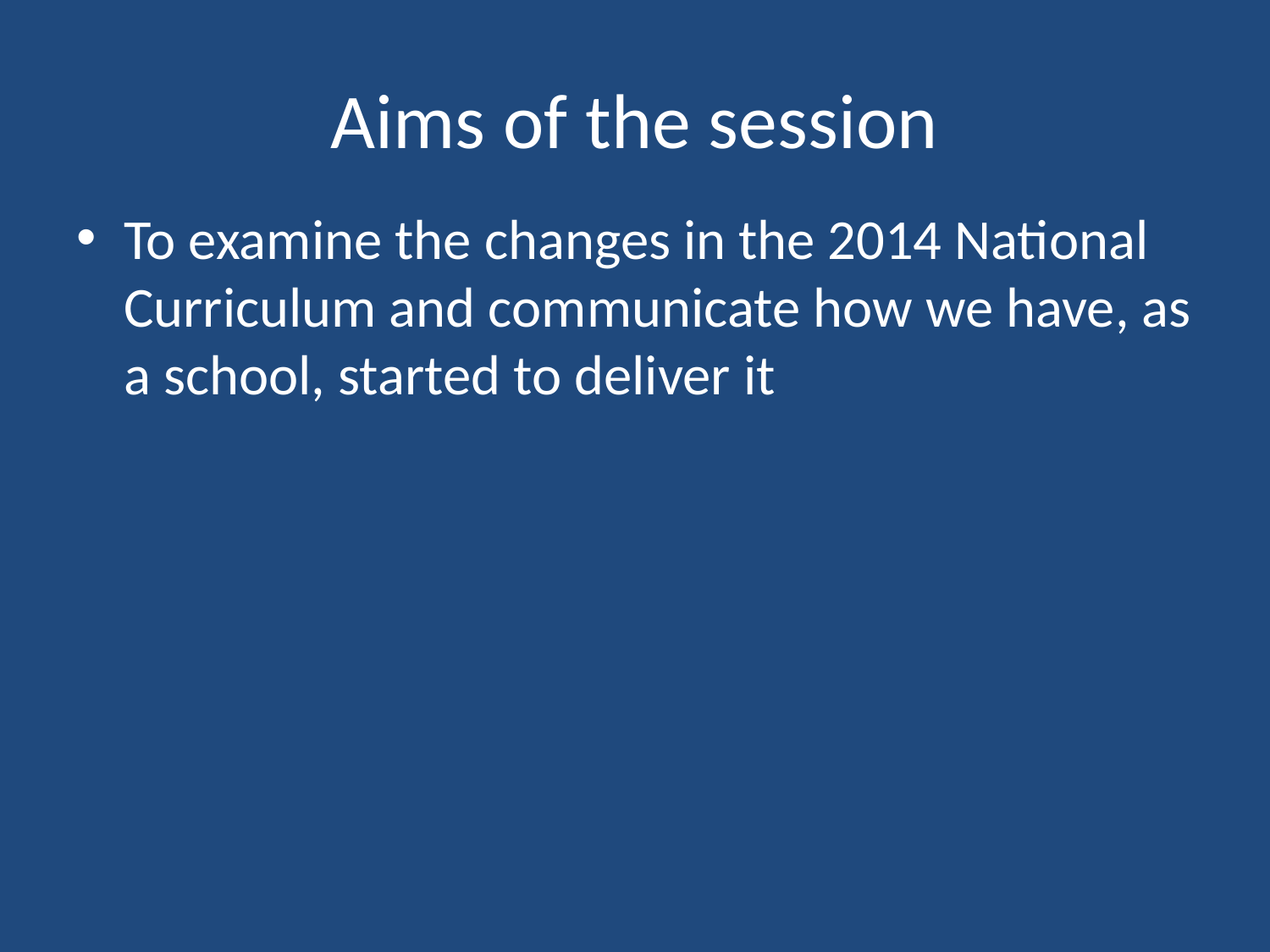

# Aims of the session
To examine the changes in the 2014 National Curriculum and communicate how we have, as a school, started to deliver it